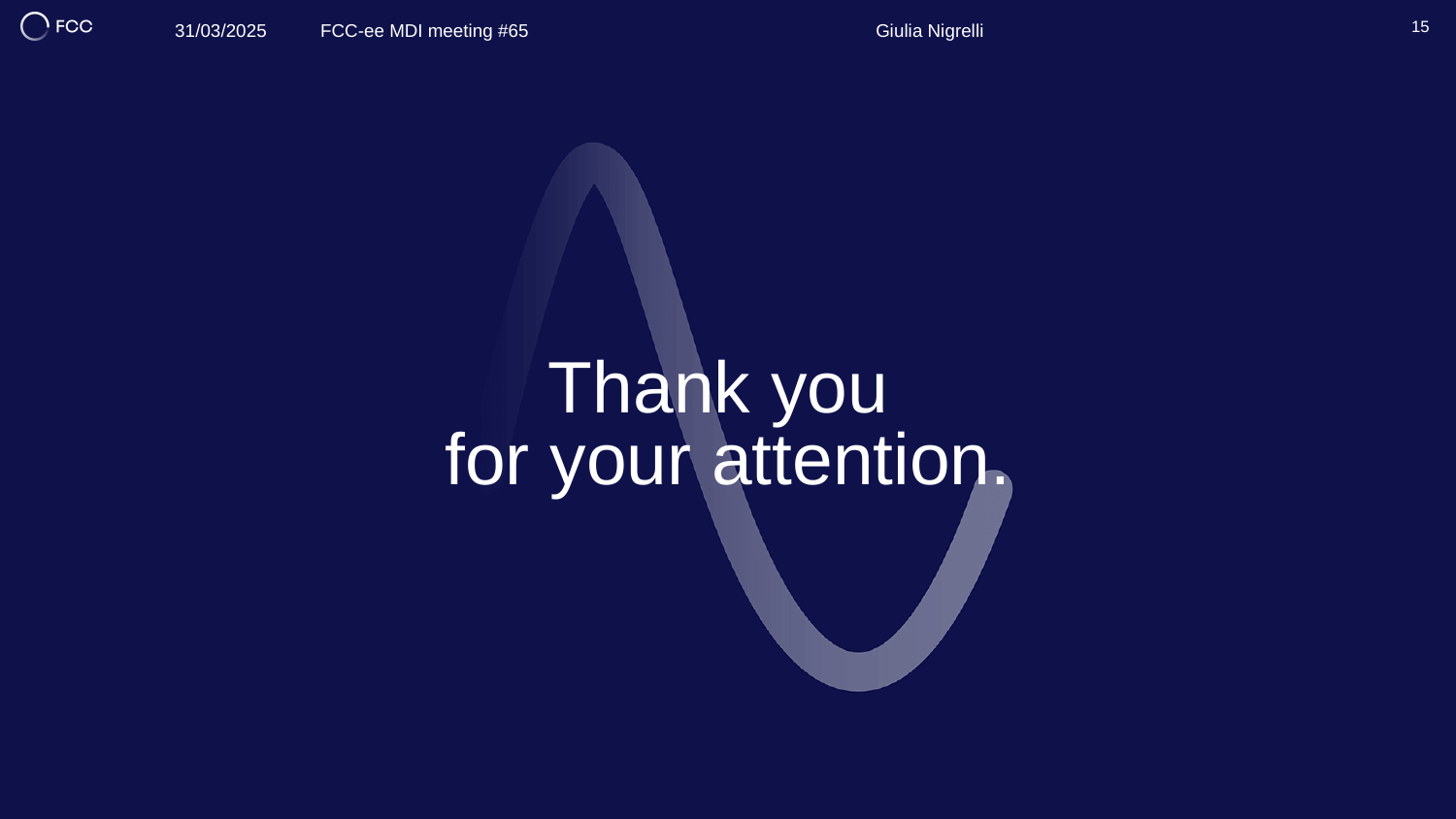

Giulia Nigrelli
31/03/2025  	FCC-ee MDI meeting #65
15
# Thank you for your attention.